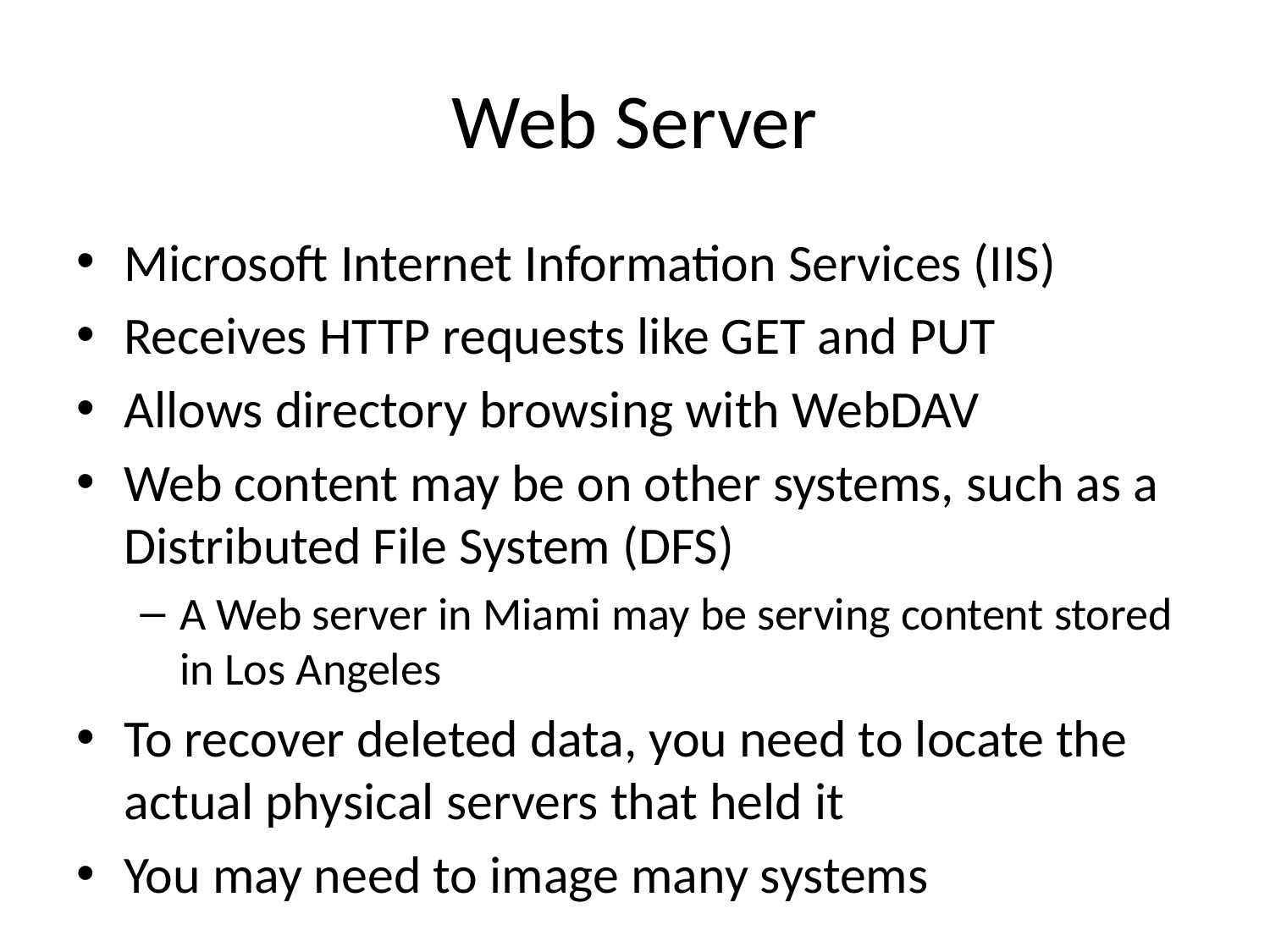

# Web Server
Microsoft Internet Information Services (IIS)
Receives HTTP requests like GET and PUT
Allows directory browsing with WebDAV
Web content may be on other systems, such as a Distributed File System (DFS)
A Web server in Miami may be serving content stored in Los Angeles
To recover deleted data, you need to locate the actual physical servers that held it
You may need to image many systems